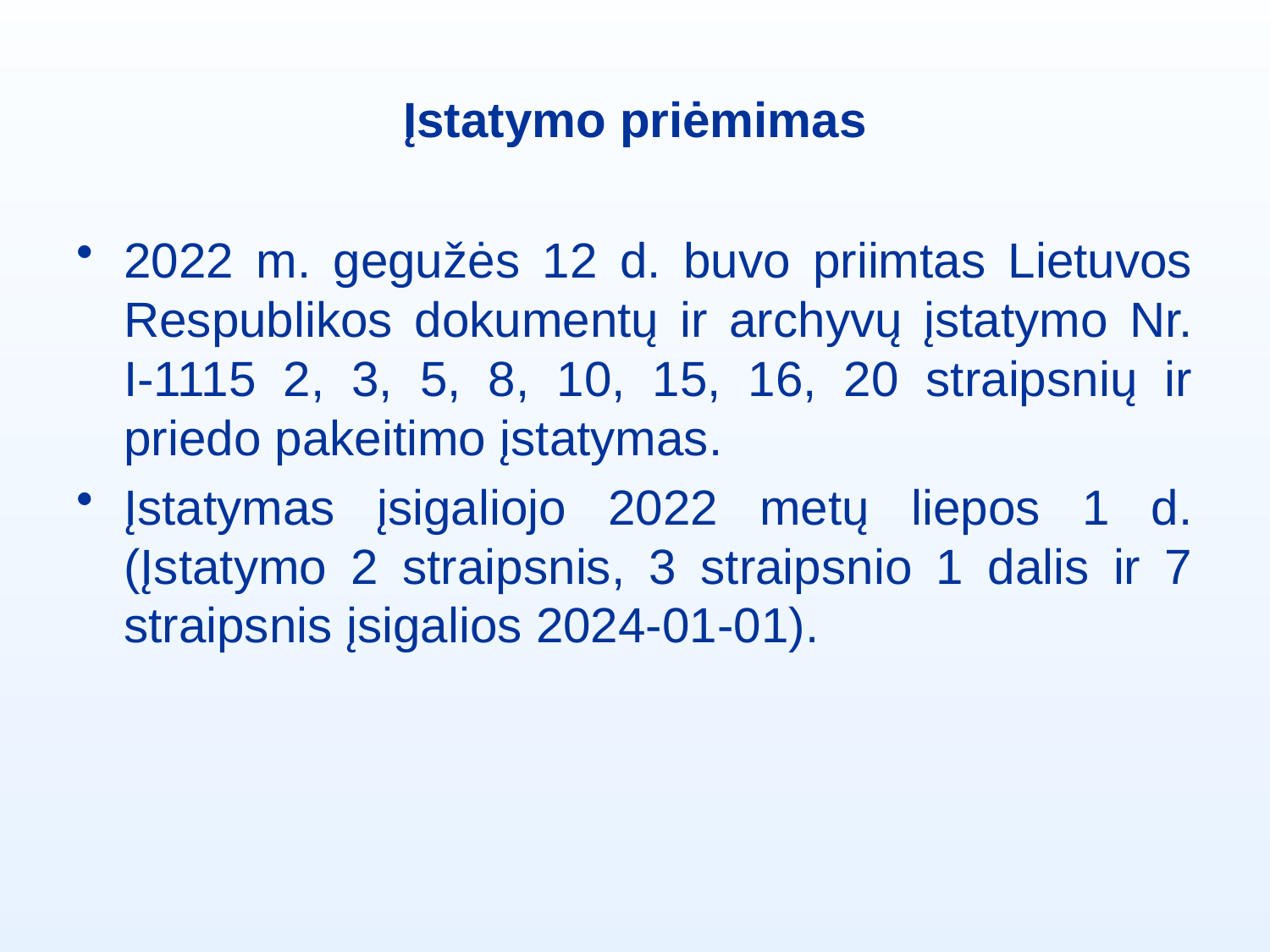

# Įstatymo priėmimas
2022 m. gegužės 12 d. buvo priimtas Lietuvos Respublikos dokumentų ir archyvų įstatymo Nr. I-1115 2, 3, 5, 8, 10, 15, 16, 20 straipsnių ir priedo pakeitimo įstatymas.
Įstatymas įsigaliojo 2022 metų liepos 1 d. (Įstatymo 2 straipsnis, 3 straipsnio 1 dalis ir 7 straipsnis įsigalios 2024-01-01).